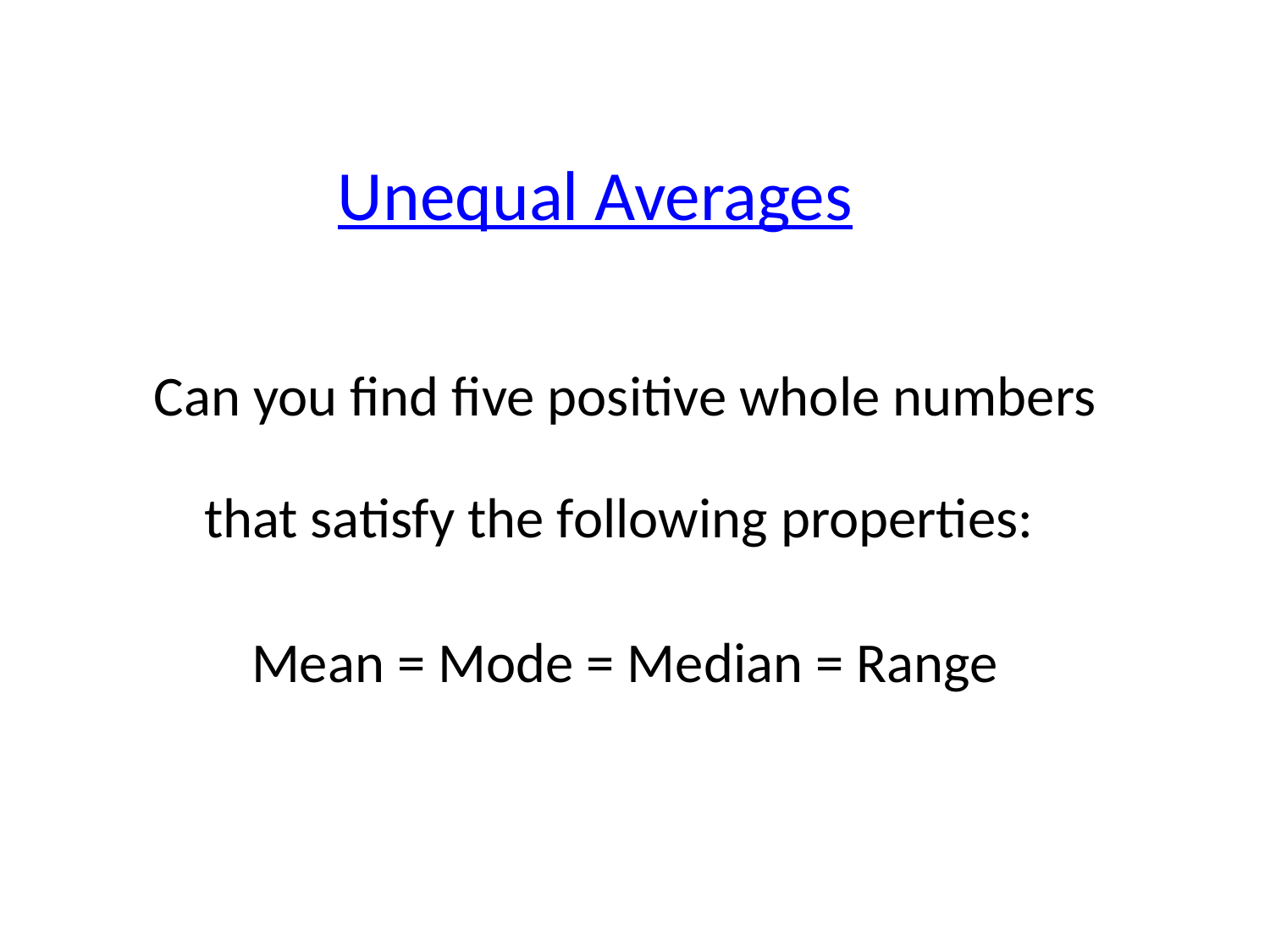

Unequal Averages
Can you find five positive whole numbers
that satisfy the following properties:

Mean = Mode = Median = Range